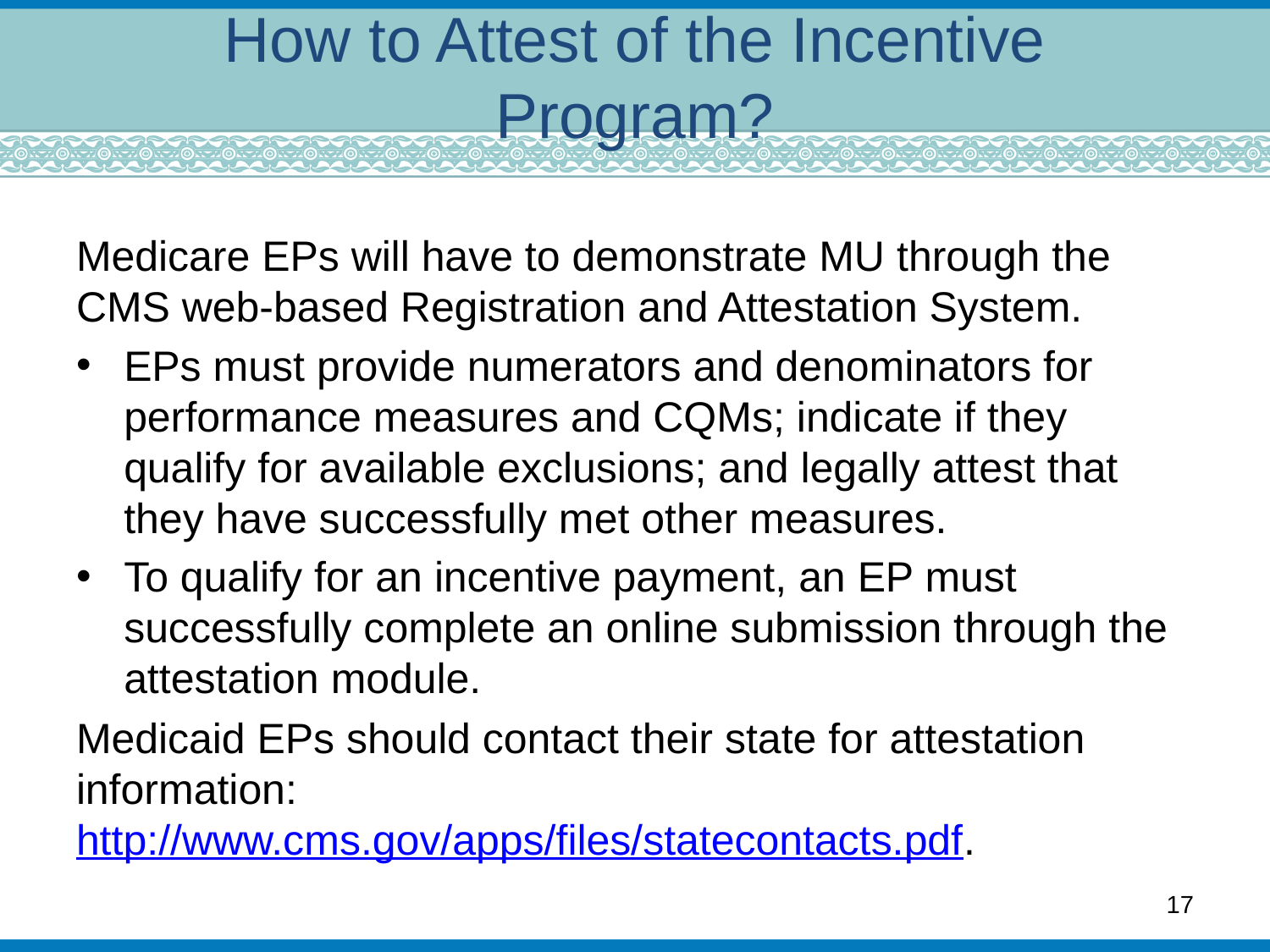

# How to Attest of the Incentive Program?
Medicare EPs will have to demonstrate MU through the CMS web-based Registration and Attestation System.
EPs must provide numerators and denominators for performance measures and CQMs; indicate if they qualify for available exclusions; and legally attest that they have successfully met other measures.
To qualify for an incentive payment, an EP must successfully complete an online submission through the attestation module.
Medicaid EPs should contact their state for attestation information: http://www.cms.gov/apps/files/statecontacts.pdf.

17